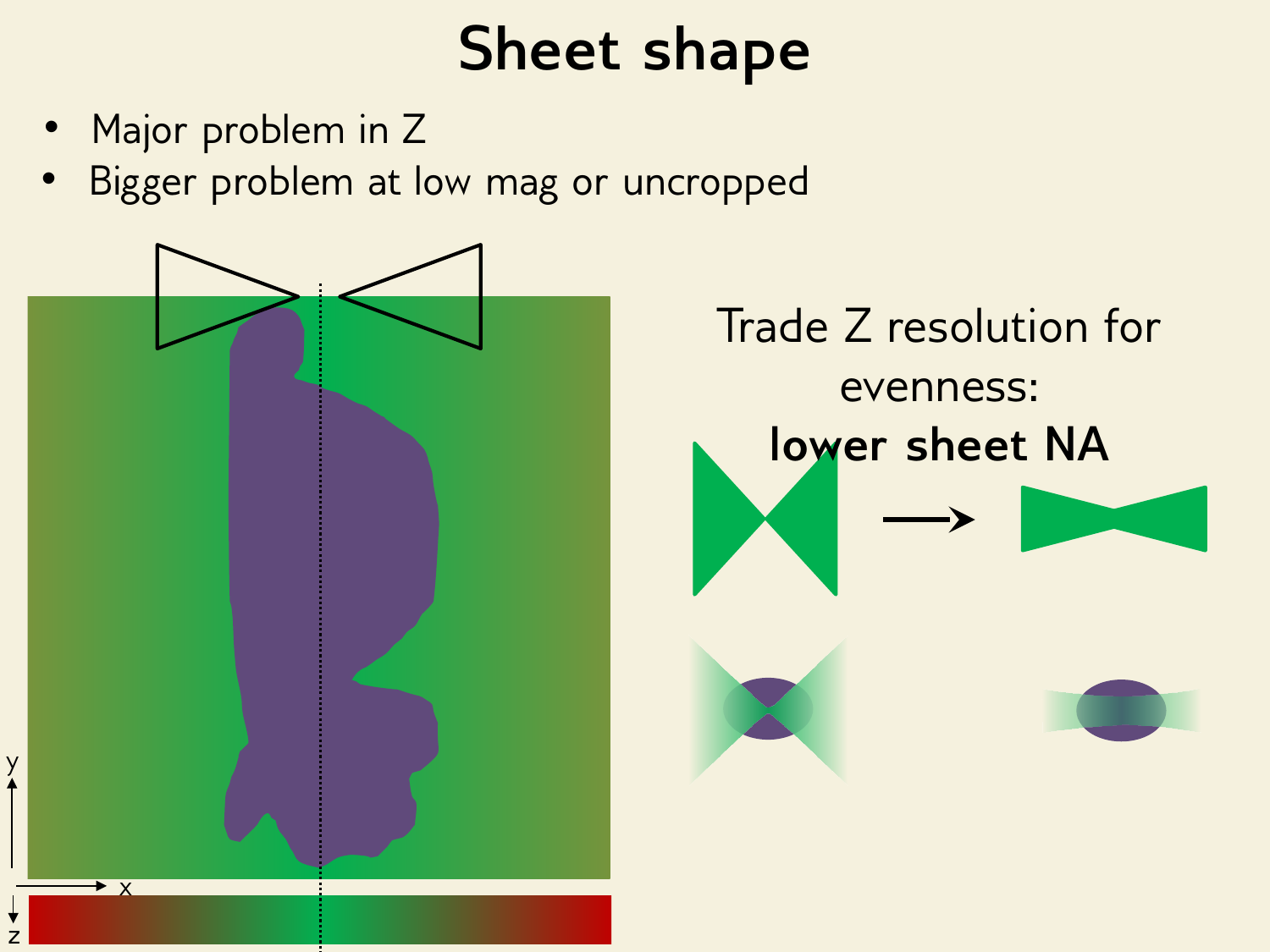

Sheet shape
Major problem in Z
Bigger problem at low mag or uncropped

Trade Z resolution for evenness:
lower sheet NA

y
x
z